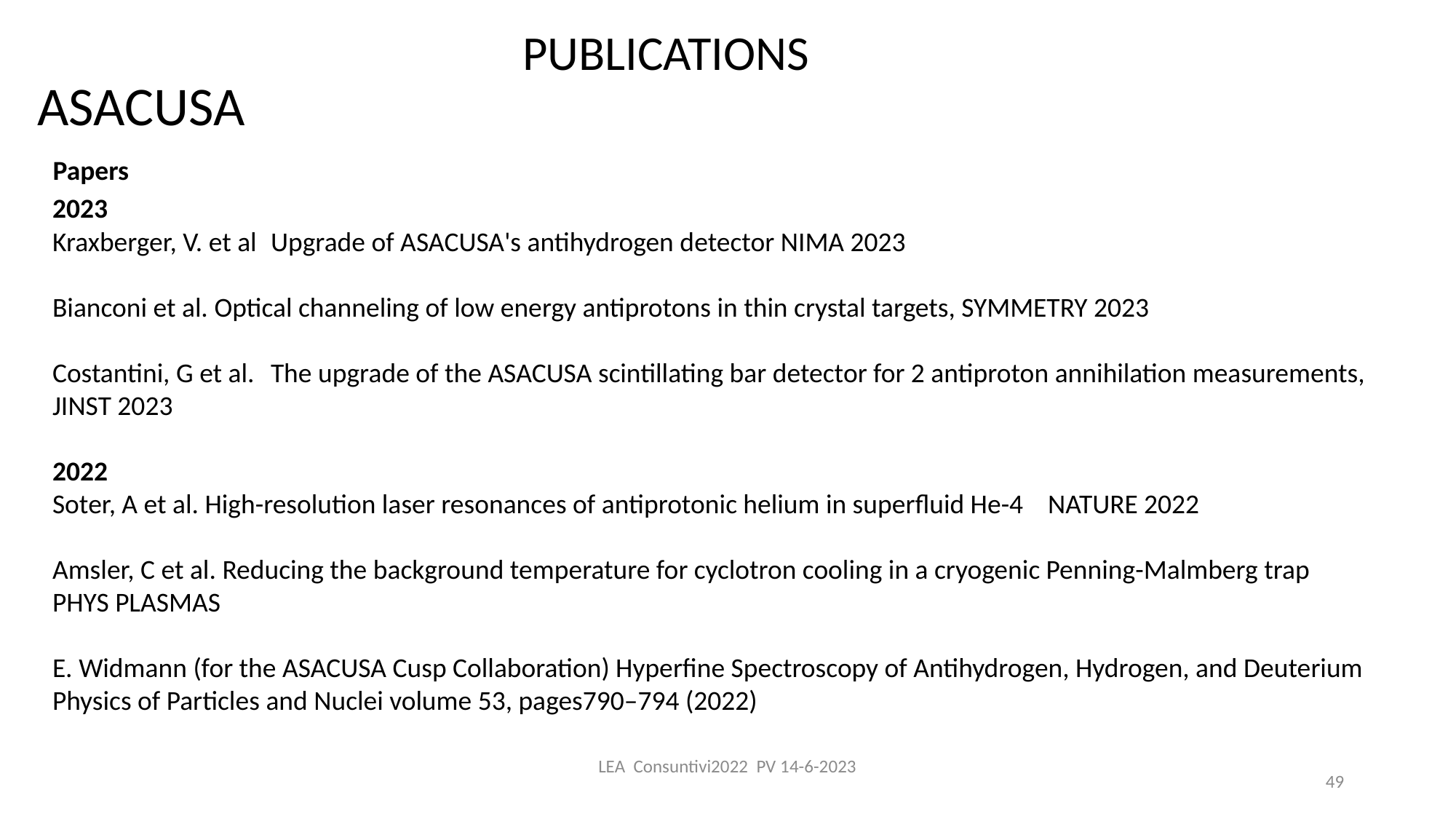

PUBLICATIONS
ASACUSA
Papers
2023
Kraxberger, V. et al 	Upgrade of ASACUSA's antihydrogen detector NIMA 2023

Bianconi et al. Optical channeling of low energy antiprotons in thin crystal targets, SYMMETRY 2023

Costantini, G et al. 	The upgrade of the ASACUSA scintillating bar detector for 2 antiproton annihilation measurements, JINST 2023

2022
Soter, A et al. High-resolution laser resonances of antiprotonic helium in superfluid He-4    NATURE	2022

Amsler, C et al. Reducing the background temperature for cyclotron cooling in a cryogenic Penning-Malmberg trap
PHYS PLASMAS

E. Widmann (for the ASACUSA Cusp Collaboration) Hyperfine Spectroscopy of Antihydrogen, Hydrogen, and Deuterium  Physics of Particles and Nuclei volume 53, pages790–794 (2022)
LEA  Consuntivi2022  PV 14-6-2023
49